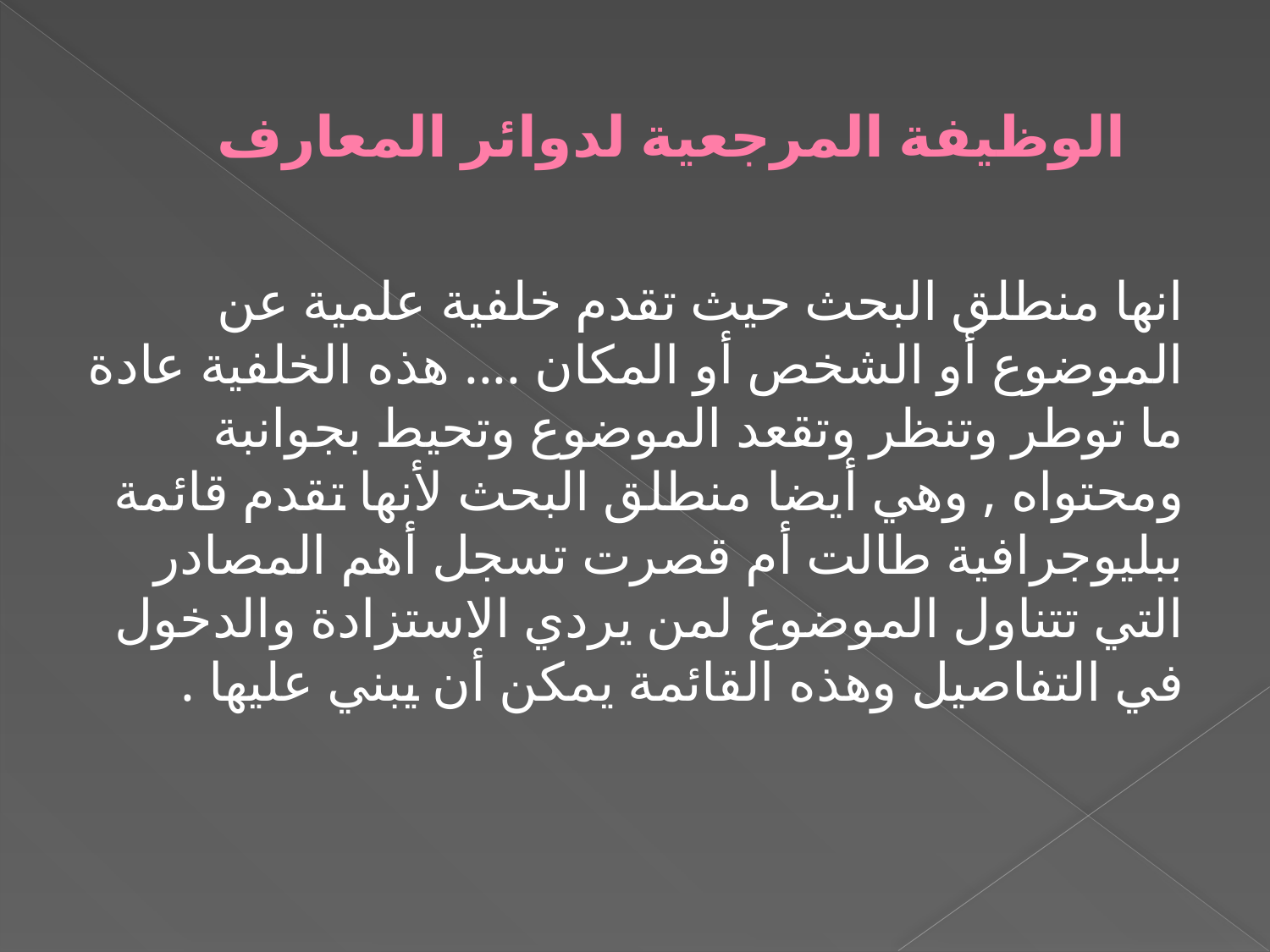

# الوظيفة المرجعية لدوائر المعارف
انها منطلق البحث حيث تقدم خلفية علمية عن الموضوع أو الشخص أو المكان .... هذه الخلفية عادة ما توطر وتنظر وتقعد الموضوع وتحيط بجوانبة ومحتواه , وهي أيضا منطلق البحث لأنها تقدم قائمة ببليوجرافية طالت أم قصرت تسجل أهم المصادر التي تتناول الموضوع لمن يردي الاستزادة والدخول في التفاصيل وهذه القائمة يمكن أن يبني عليها .